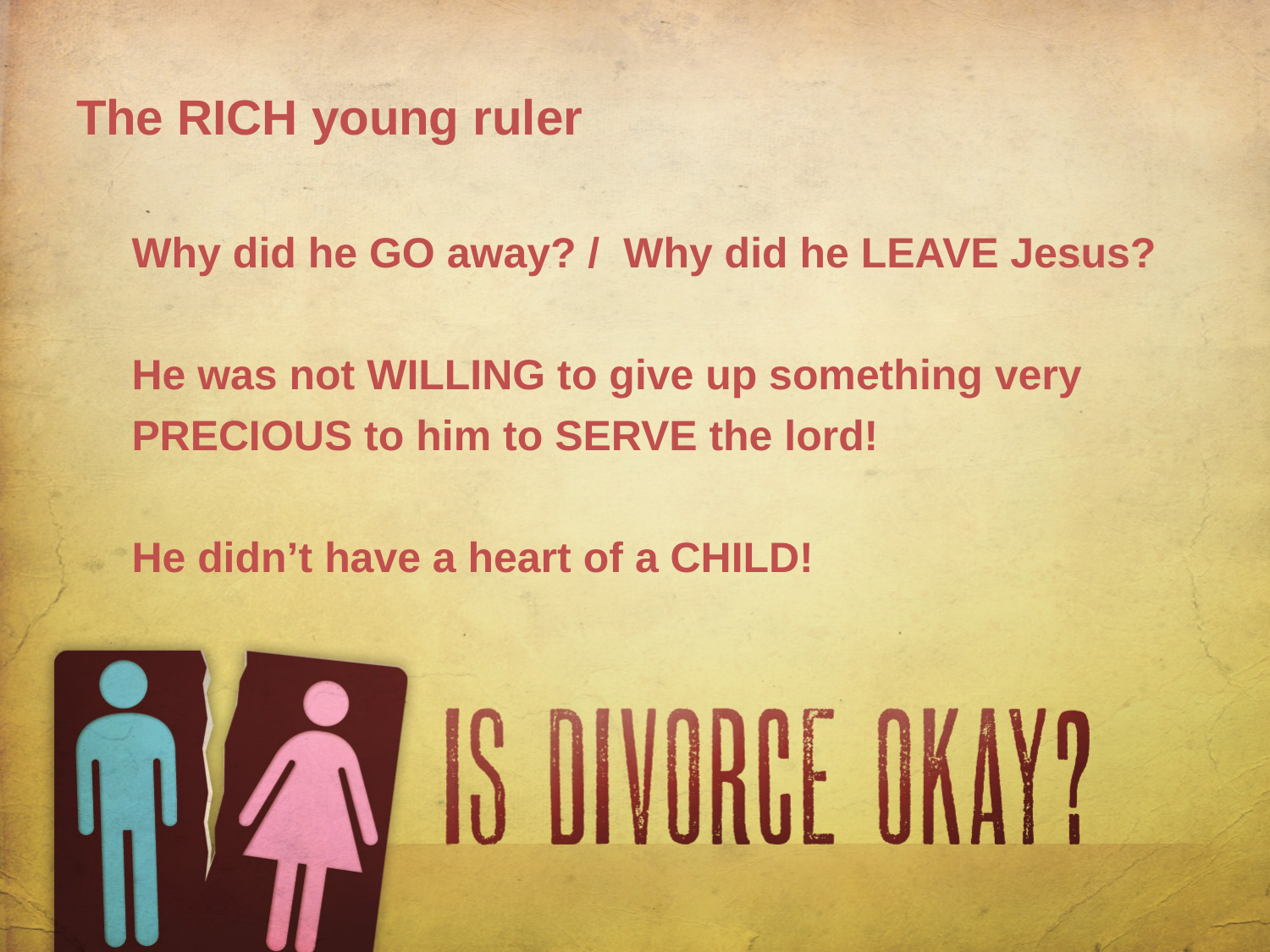

The RICH young ruler

Why did he GO away? /  Why did he LEAVE Jesus?

He was not WILLING to give up something very PRECIOUS to him to SERVE the lord!

He didn’t have a heart of a CHILD!